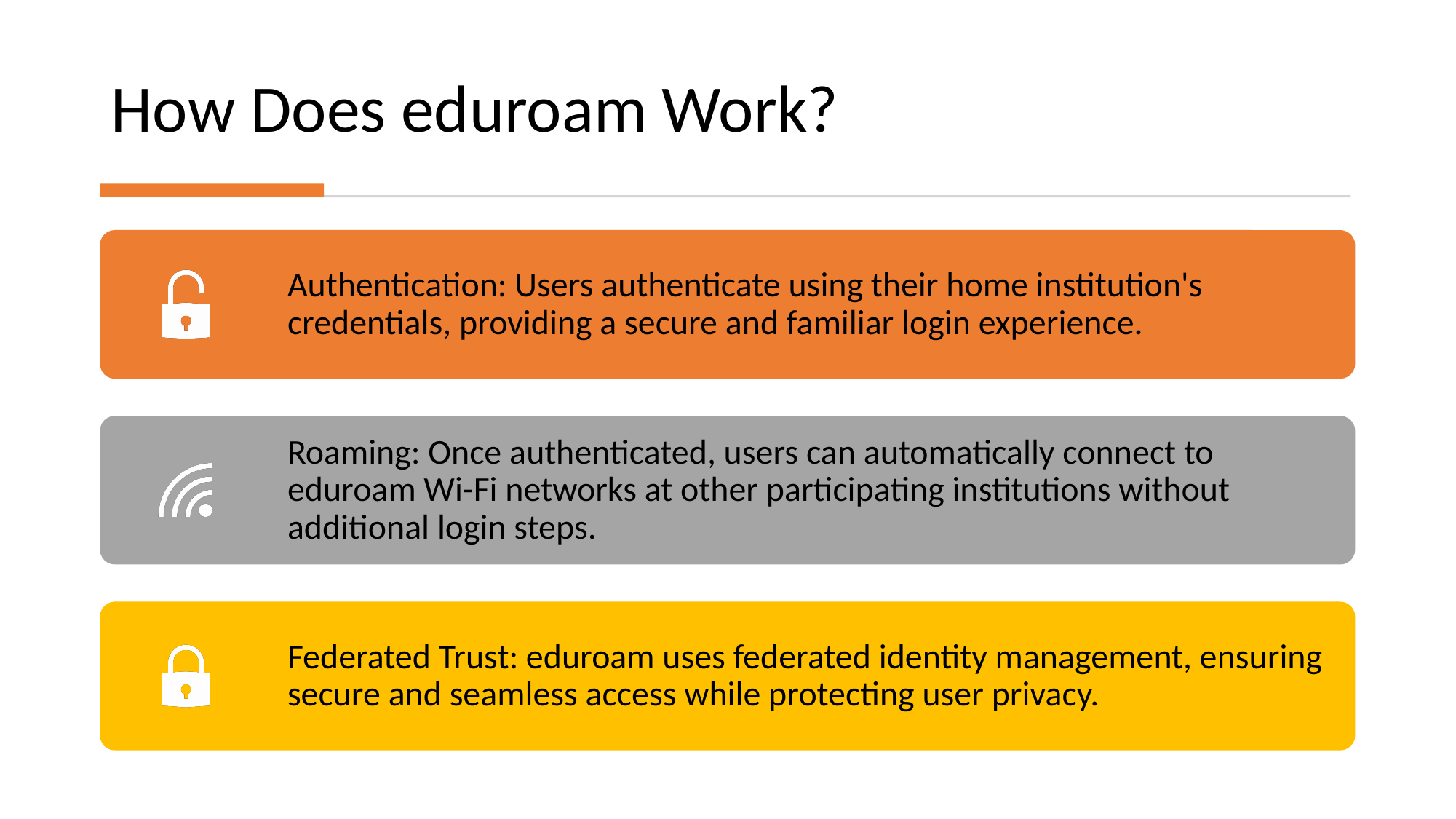

# How Does eduroam Work?

Authentication: Users authenticate using their home institution's credentials, providing a secure and familiar login experience.
Roaming: Once authenticated, users can automatically connect to eduroam Wi-Fi networks at other participating institutions without additional login steps.
Federated Trust: eduroam uses federated identity management, ensuring secure and seamless access while protecting user privacy.